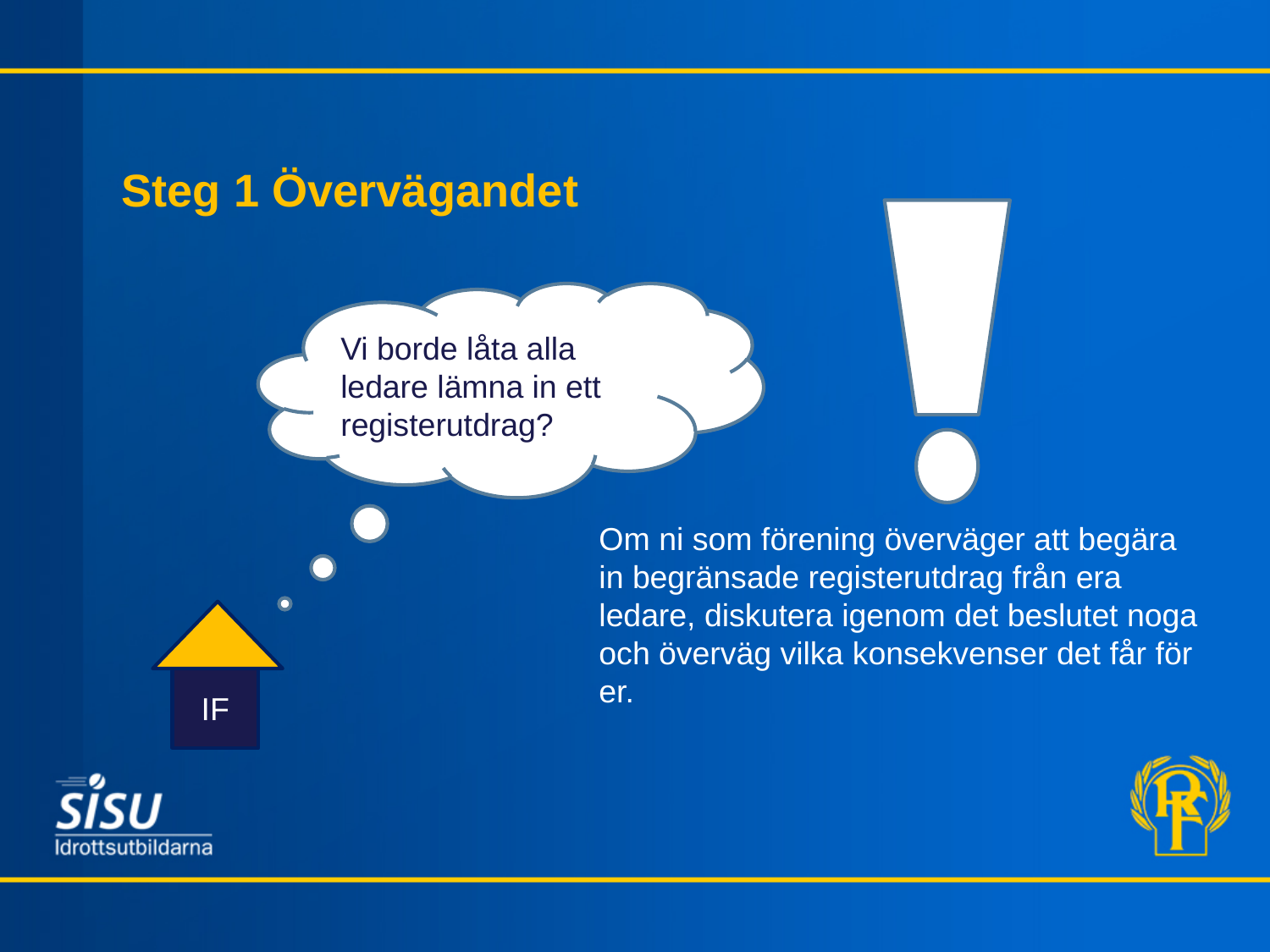

# Steg 1 Övervägandet

Vi borde låta alla ledare lämna in ett registerutdrag?
Om ni som förening överväger att begära in begränsade registerutdrag från era ledare, diskutera igenom det beslutet noga och överväg vilka konsekvenser det får för er.

IF